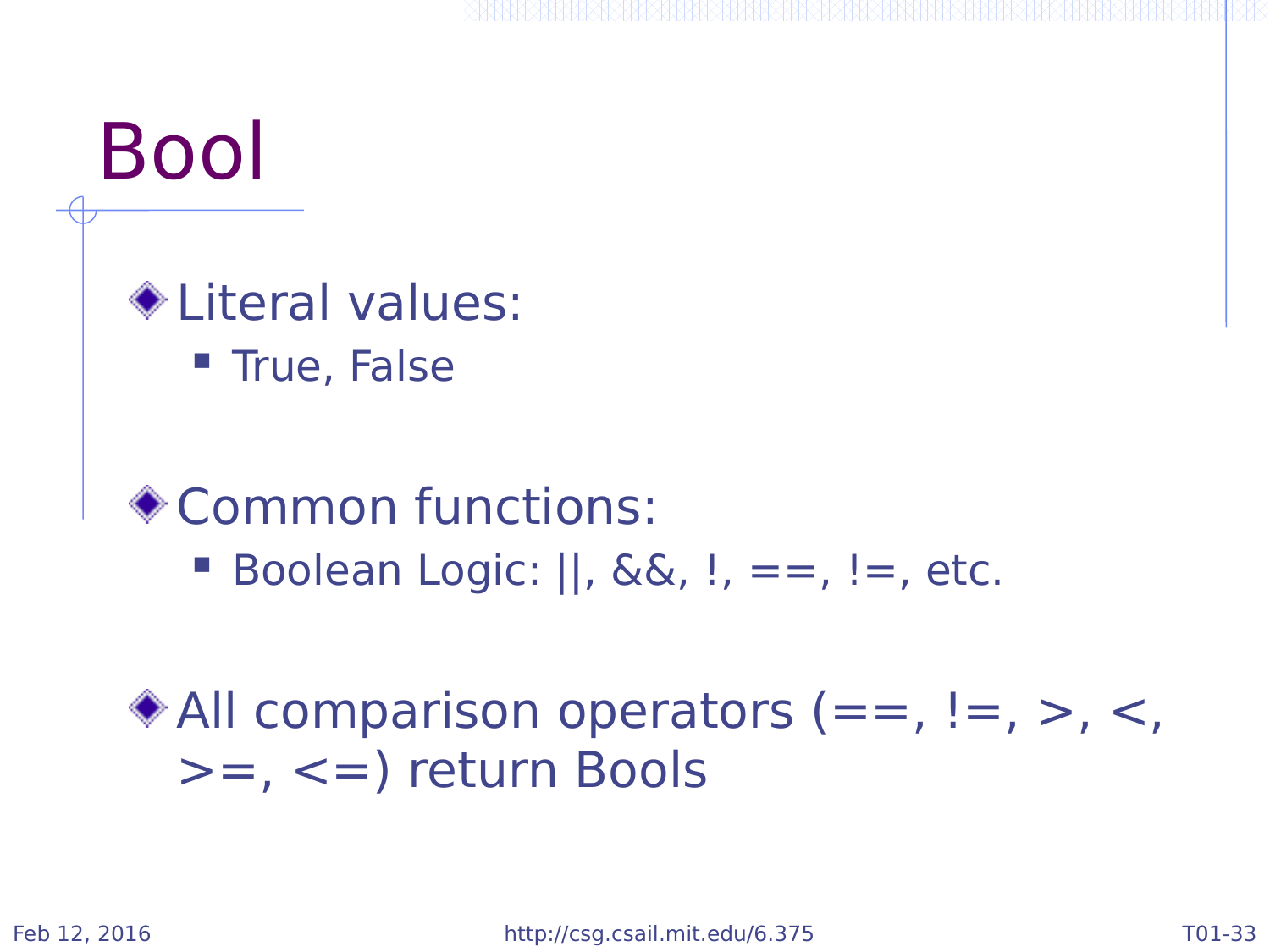

# Bool
Literal values:
True, False

Common functions:
Boolean Logic: ||, &&, !, ==, !=, etc.

All comparison operators (==, !=, >, <, >=, <=) return Bools

Feb 12, 2016
http://csg.csail.mit.edu/6.375
T01-33